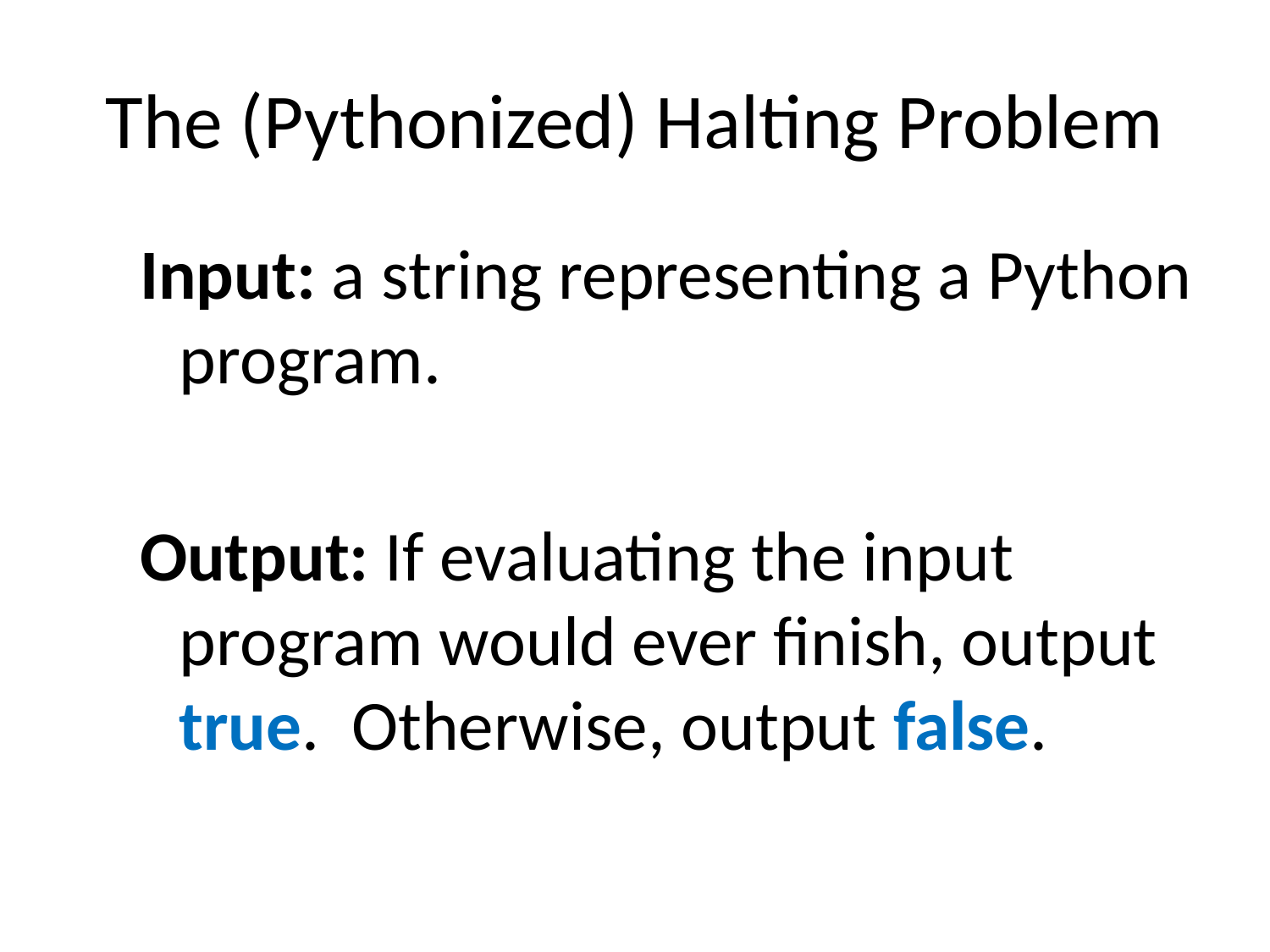

# The (Pythonized) Halting Problem
Input: a string representing a Python program.

Output: If evaluating the input program would ever finish, output true.  Otherwise, output false.